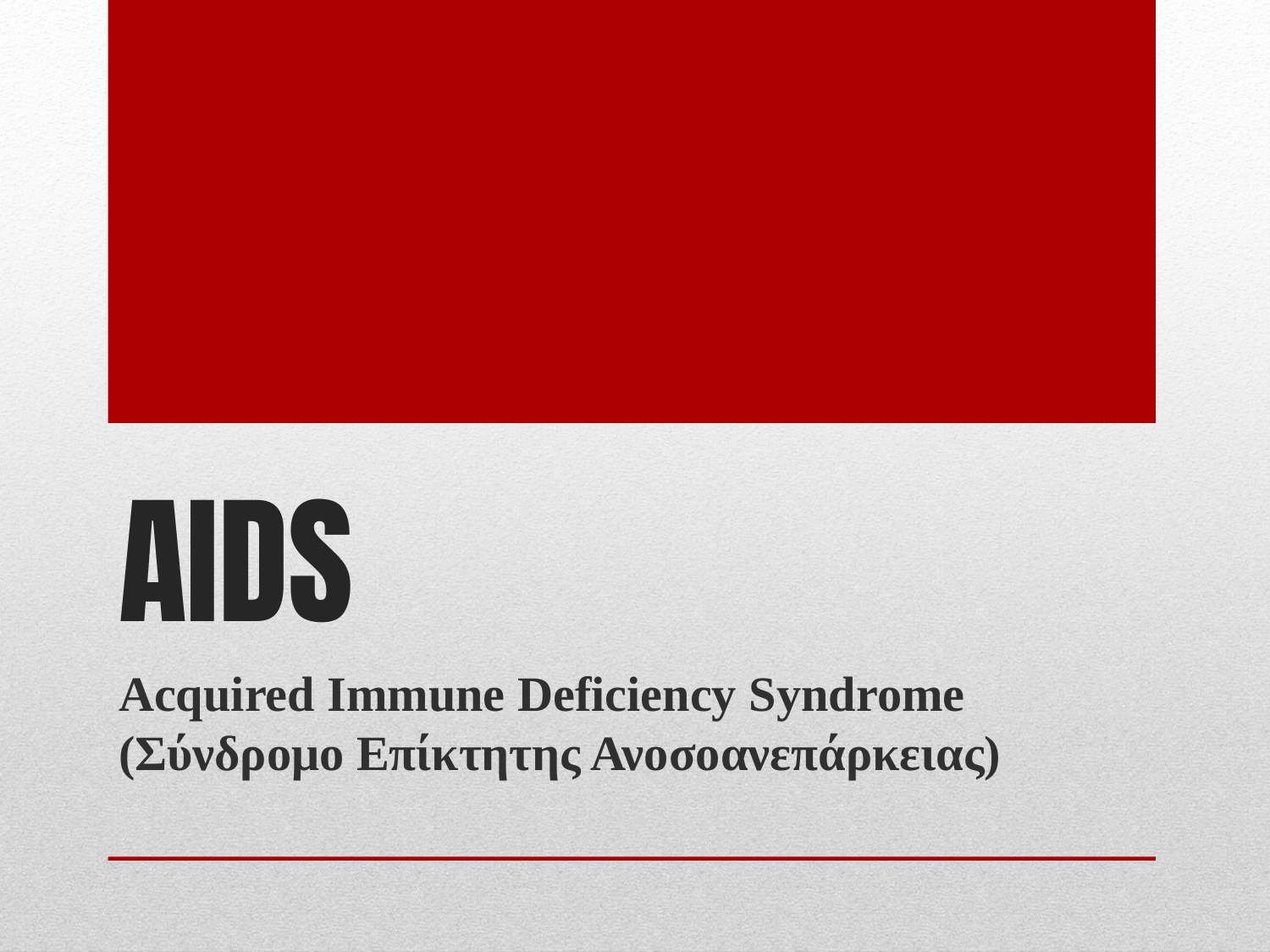

# AIDS
Acquired Immune Deficiency Syndrome (Σύνδρομο Επίκτητης Ανοσοανεπάρκειας)